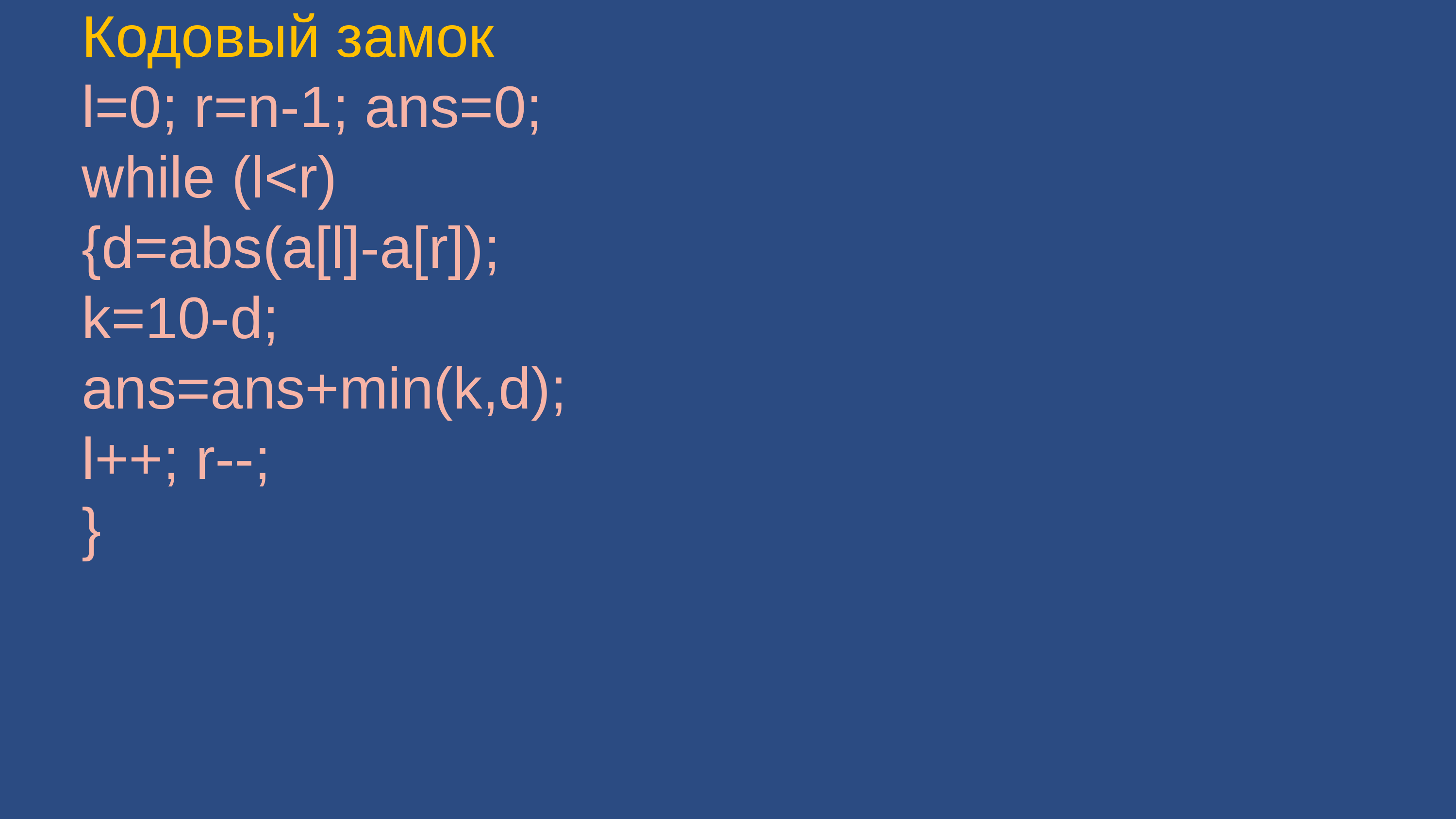

Кодовый замок
l=0; r=n-1; ans=0;
while (l<r)
{d=abs(a[l]-a[r]);
k=10-d;
ans=ans+min(k,d);
l++; r--;
}